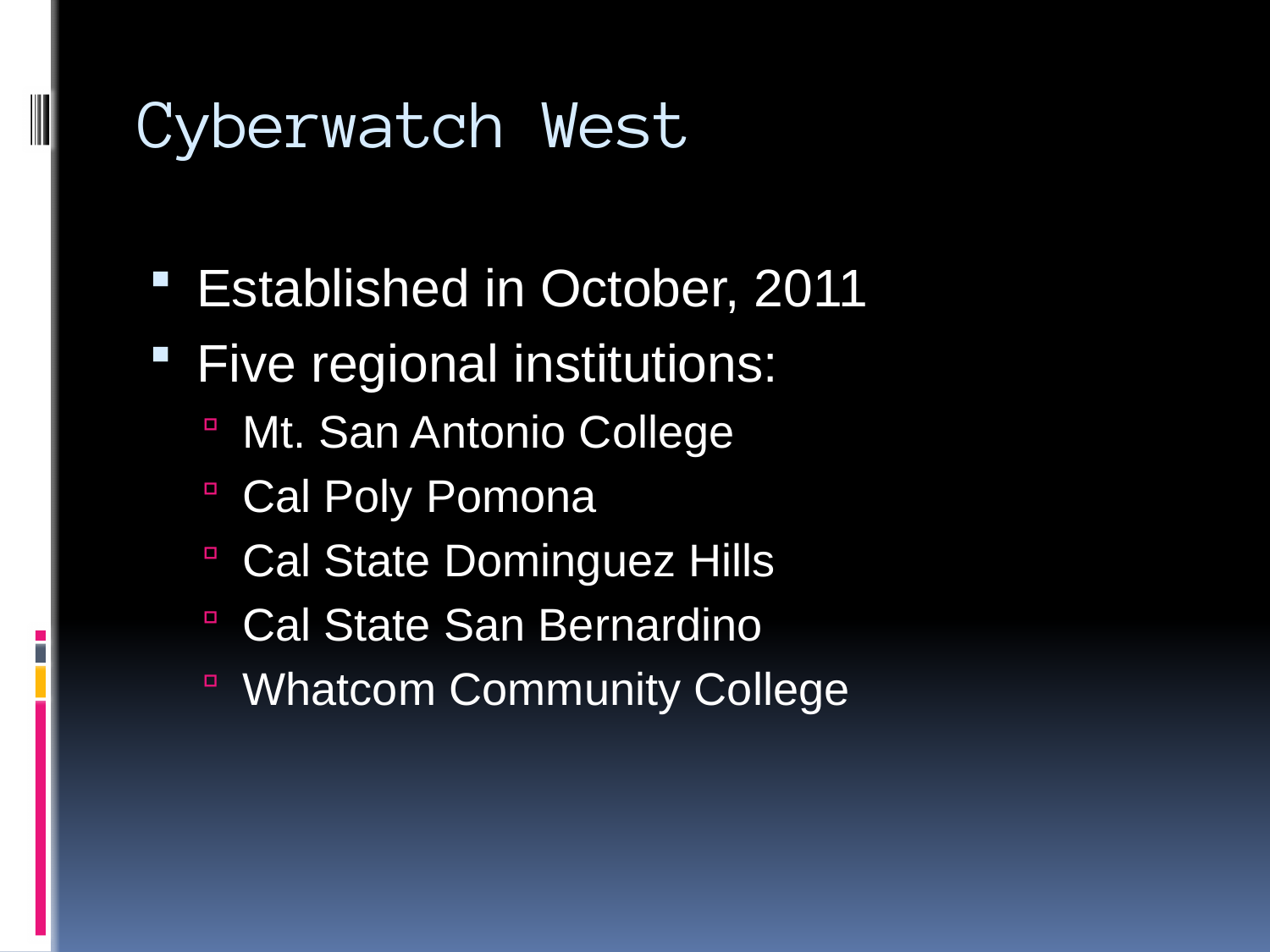

# Cyberwatch West
Established in October, 2011
Five regional institutions:
Mt. San Antonio College
Cal Poly Pomona
Cal State Dominguez Hills
Cal State San Bernardino
Whatcom Community College